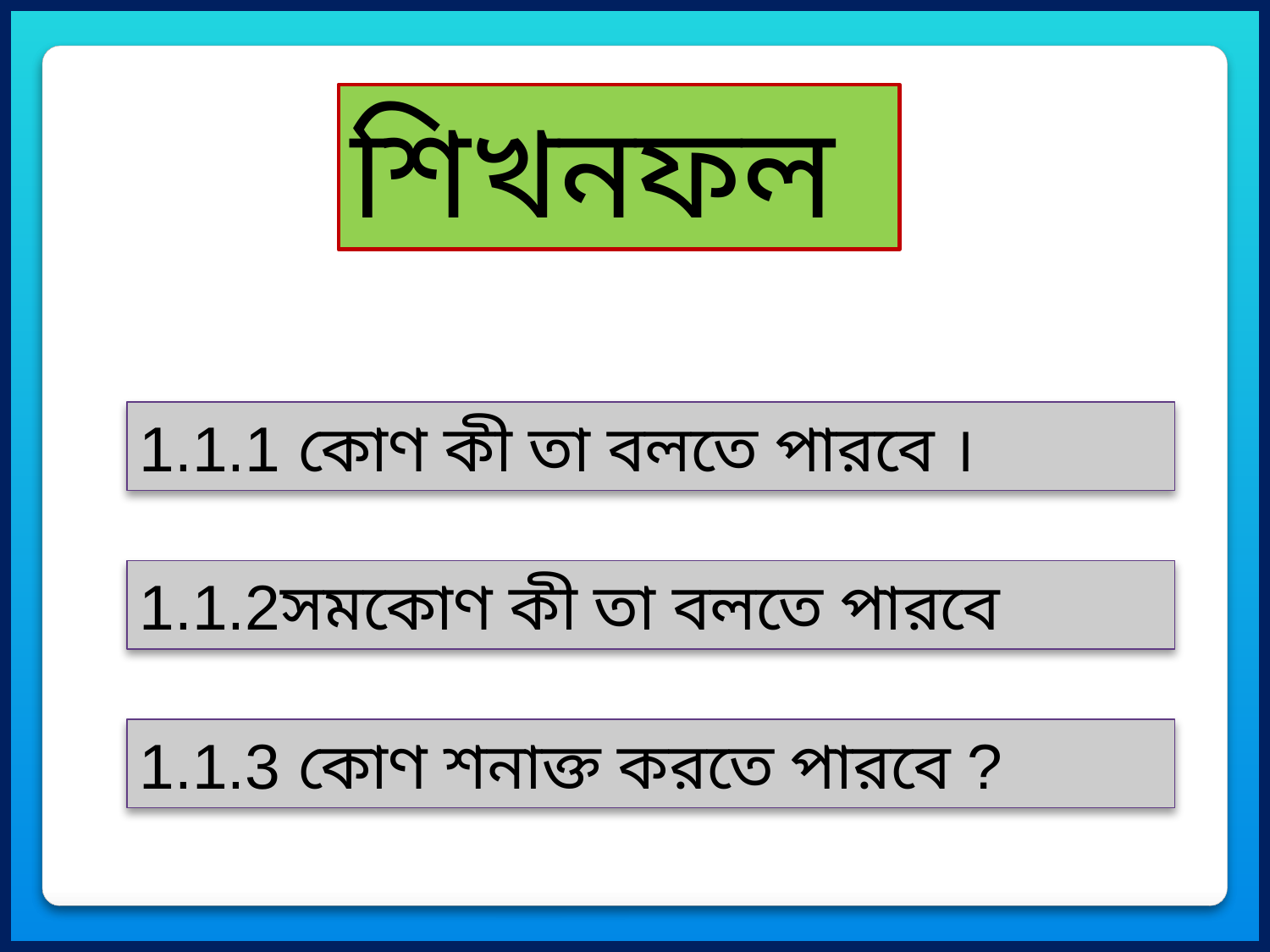

শিখনফল
1.1.1 কোণ কী তা বলতে পারবে ।
1.1.2সমকোণ কী তা বলতে পারবে
1.1.3 কোণ শনাক্ত করতে পারবে ?